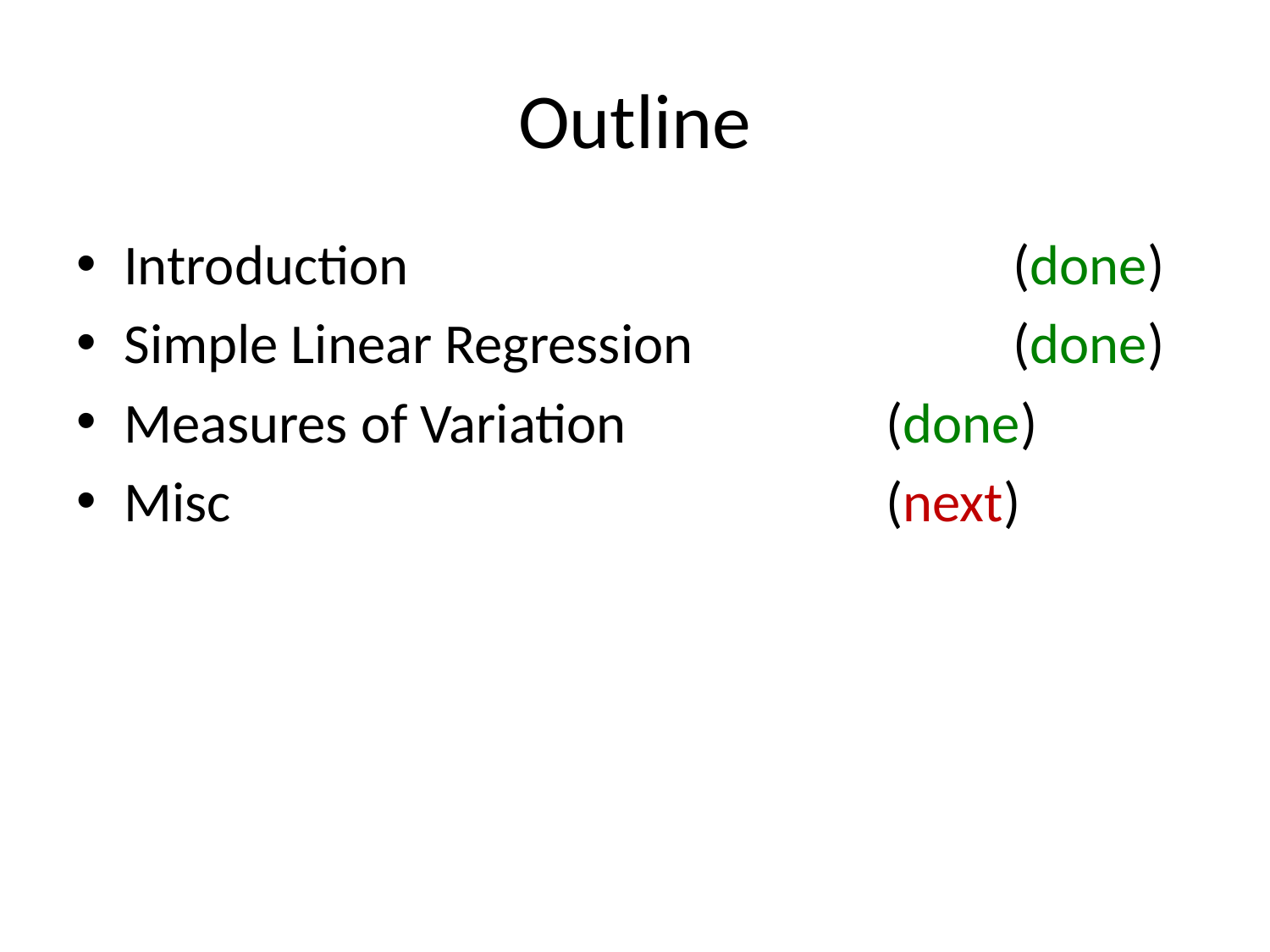

# Outline
Introduction					(done)
Simple Linear Regression			(done)
Measures of Variation			(done)
Misc						(next)